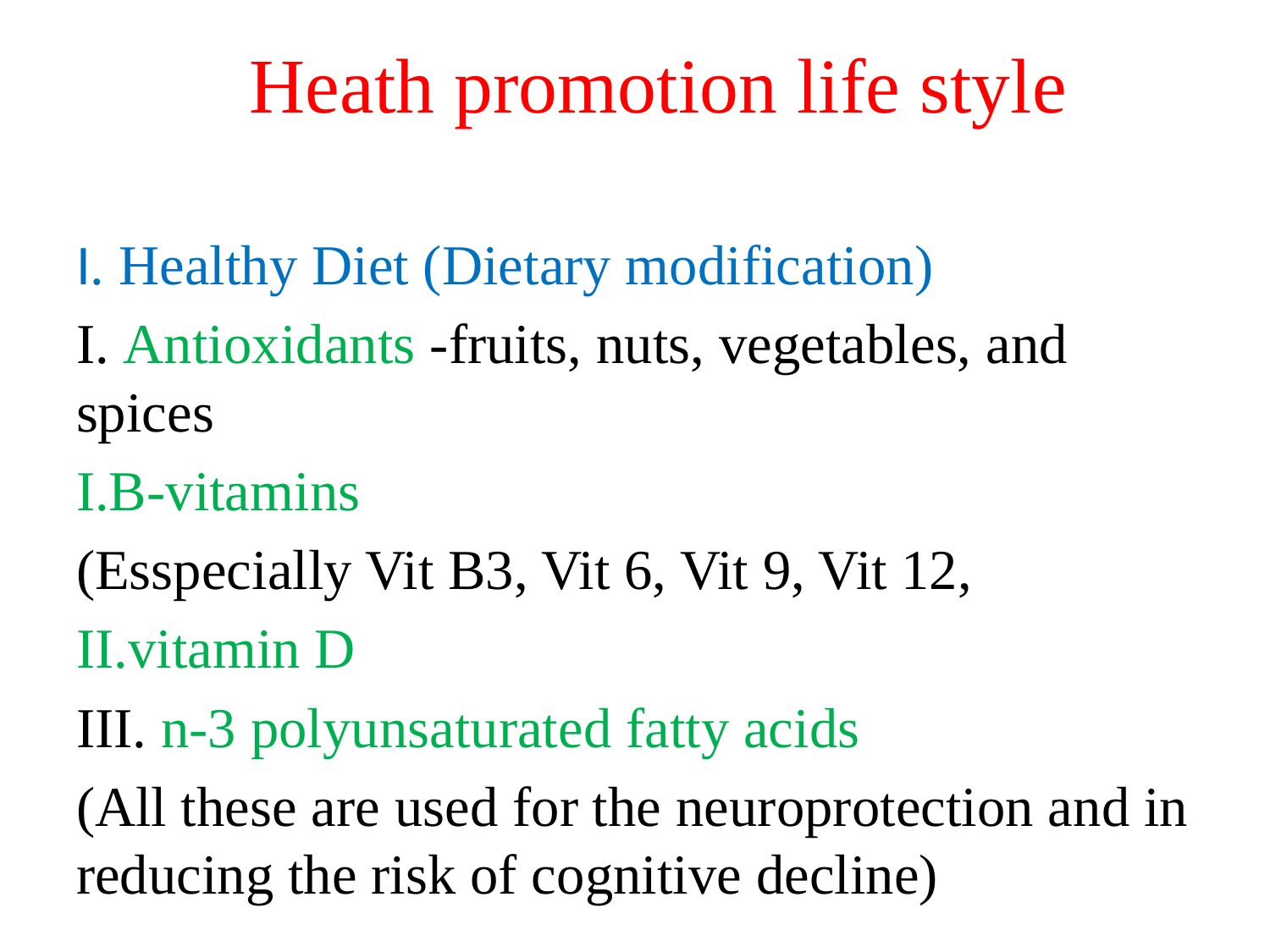

# Heath promotion life style
I. Healthy Diet (Dietary modification)
I. Antioxidants -fruits, nuts, vegetables, and spices
B-vitamins
(Esspecially Vit B3, Vit 6, Vit 9, Vit 12,
vitamin D
 n-3 polyunsaturated fatty acids
(All these are used for the neuroprotection and in reducing the risk of cognitive decline)